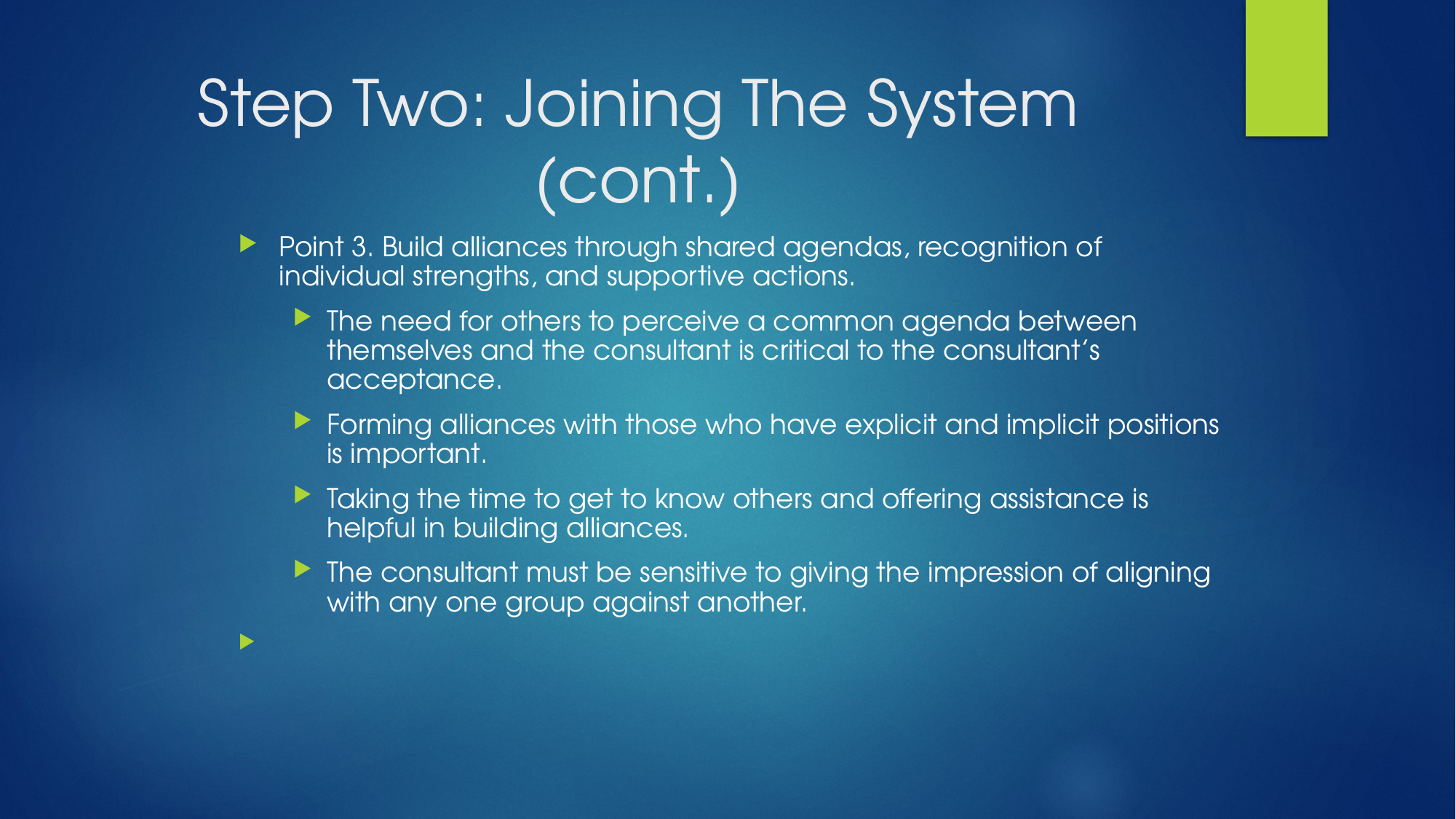

Step Two: Joining The System (cont.)
Point 3. Build alliances through shared agendas, recognition of individual strengths, and supportive actions.
The need for others to perceive a common agenda between themselves and the consultant is critical to the consultant’s acceptance.
Forming alliances with those who have explicit and implicit positions is important.
Taking the time to get to know others and offering assistance is helpful in building alliances.
The consultant must be sensitive to giving the impression of aligning with any one group against another.